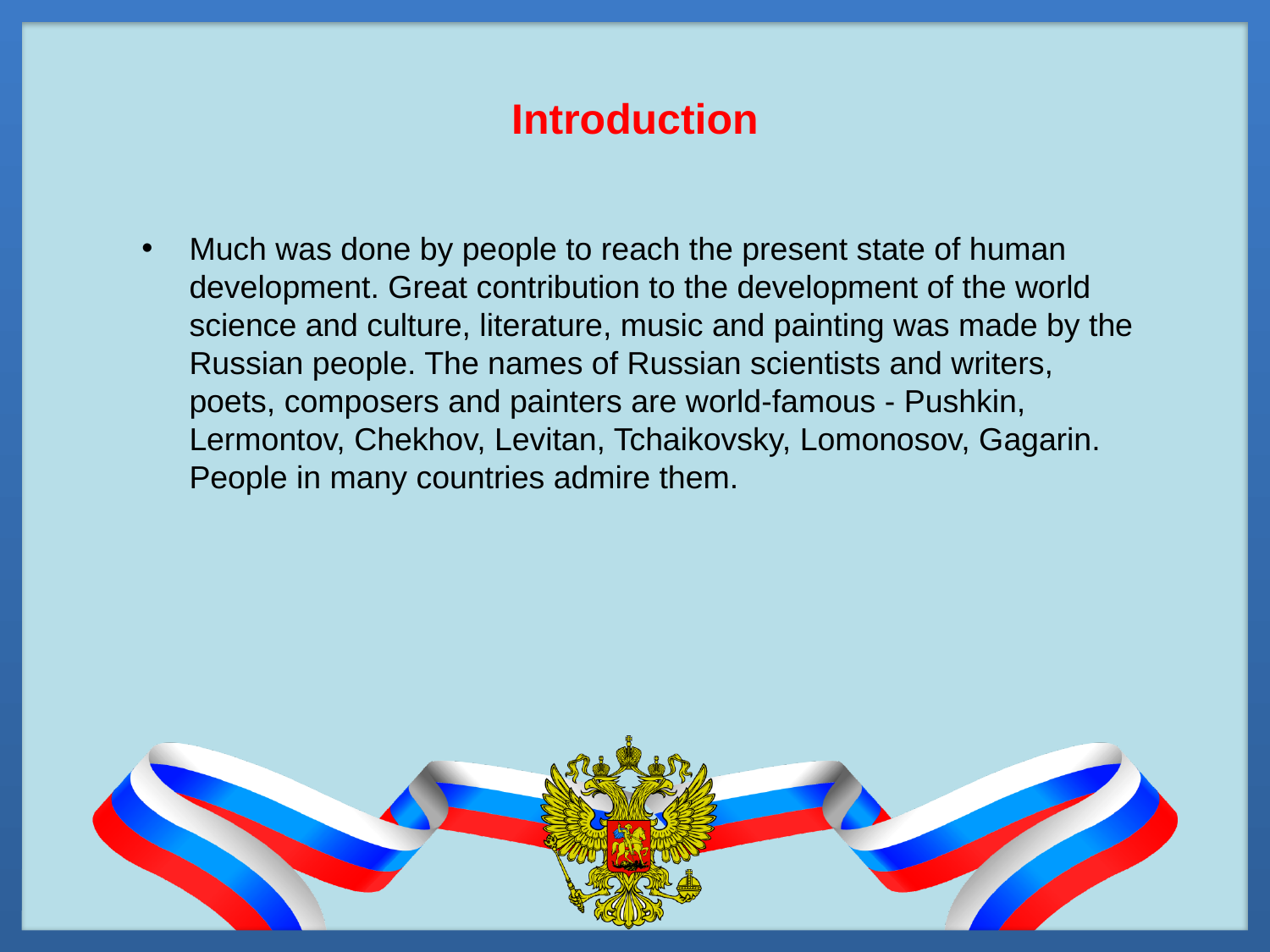

# Introduction
Much was done by people to reach the present state of human development. Great contribution to the development of the world science and culture, literature, music and painting was made by the Russian people. The names of Russian scientists and writers, poets, composers and painters are world-famous - Pushkin, Lermontov, Chekhov, Levitan, Tchaikovsky, Lomonosov, Gagarin. People in many countries admire them.